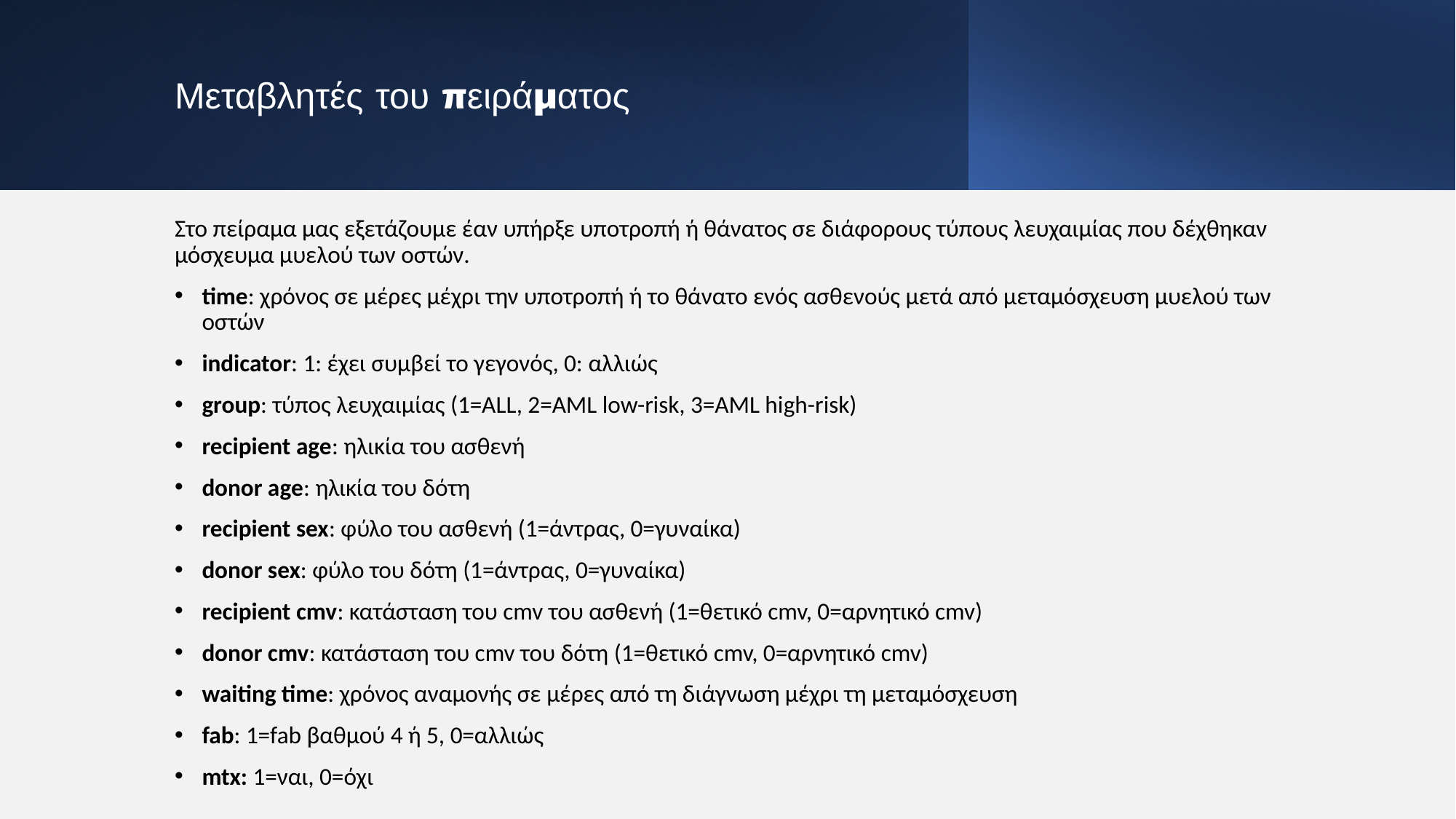

# Μεταβλητές του πειράματος

Στο πείραμα μας εξετάζουμε έαν υπήρξε υποτροπή ή θάνατος σε διάφορους τύπους λευχαιμίας που δέχθηκαν μόσχευμα μυελού των οστών.
time: χρόνος σε μέρες μέχρι την υποτροπή ή το θάνατο ενός ασθενούς μετά από μεταμόσχευση μυελού των οστών
indicator: 1: έχει συμβεί το γεγονός, 0: αλλιώς
group: τύπος λευχαιμίας (1=ALL, 2=AML low-risk, 3=AML high-risk)
recipient age: ηλικία του ασθενή
donor age: ηλικία του δότη
recipient sex: φύλο του ασθενή (1=άντρας, 0=γυναίκα)
donor sex: φύλο του δότη (1=άντρας, 0=γυναίκα)
recipient cmv: κατάσταση του cmv του ασθενή (1=θετικό cmv, 0=αρνητικό cmv)
donor cmv: κατάσταση του cmv του δότη (1=θετικό cmv, 0=αρνητικό cmv)
waiting time: χρόνος αναμονής σε μέρες από τη διάγνωση μέχρι τη μεταμόσχευση
fab: 1=fab βαθμού 4 ή 5, 0=αλλιώς
mtx: 1=ναι, 0=όχι